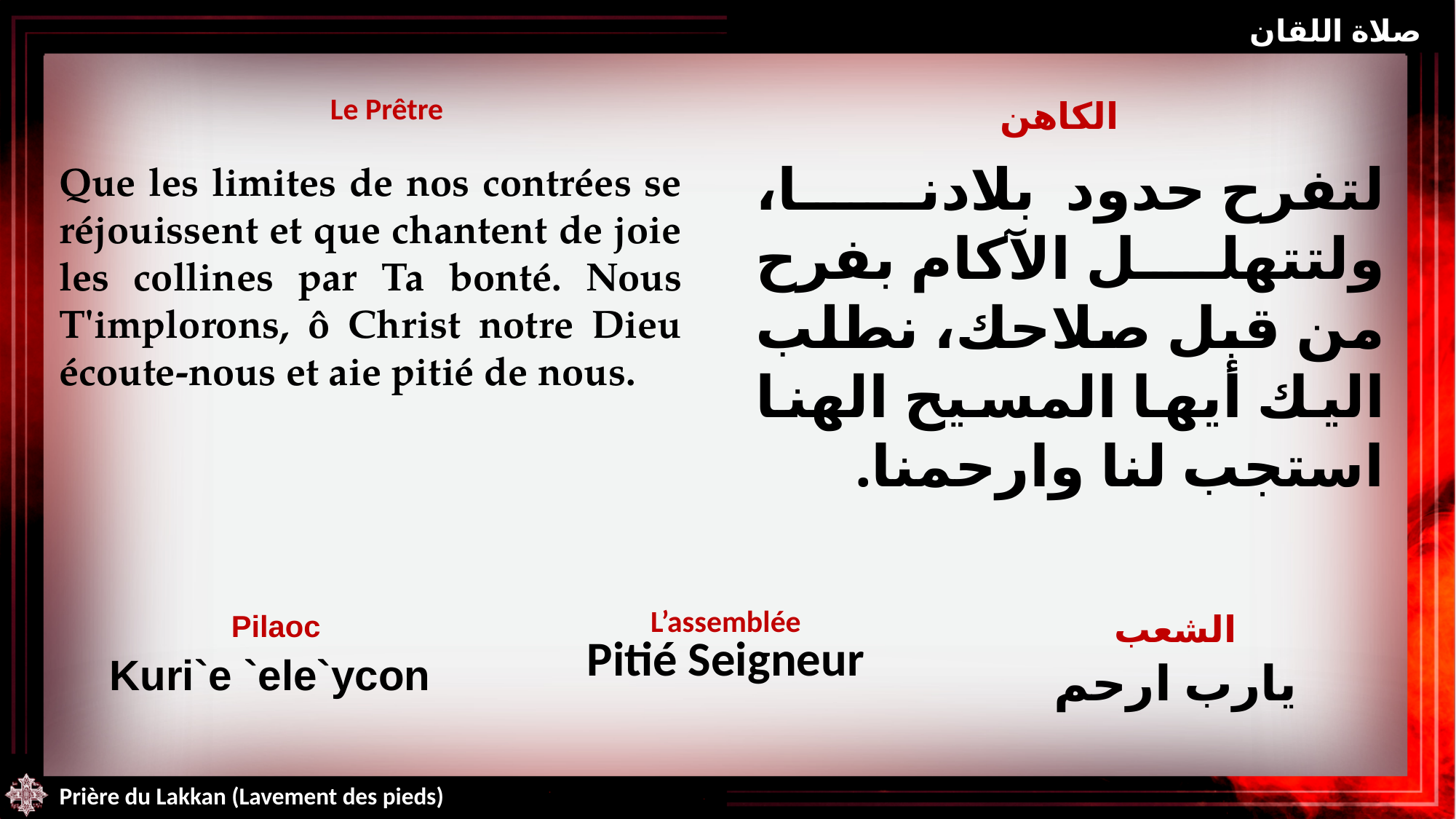

صلاة اللقان

| Le Prêtre | الكاهن |
| --- | --- |
لتفرح حدود  بلادنا، ولتتهلل الآكام بفرح من قبل صلاحك، نطلب اليك أيها المسيح الهنا استجب لنا وارحمنا.
Que les limites de nos contrées se réjouissent et que chantent de joie les collines par Ta bonté. Nous T'implorons, ô Christ notre Dieu écoute-nous et aie pitié de nous.

| Pilaoc Kuri`e `ele`ycon | L’assemblée Pitié Seigneur | الشعب يارب ارحم |
| --- | --- | --- |

Prière du Lakkan (Lavement des pieds)